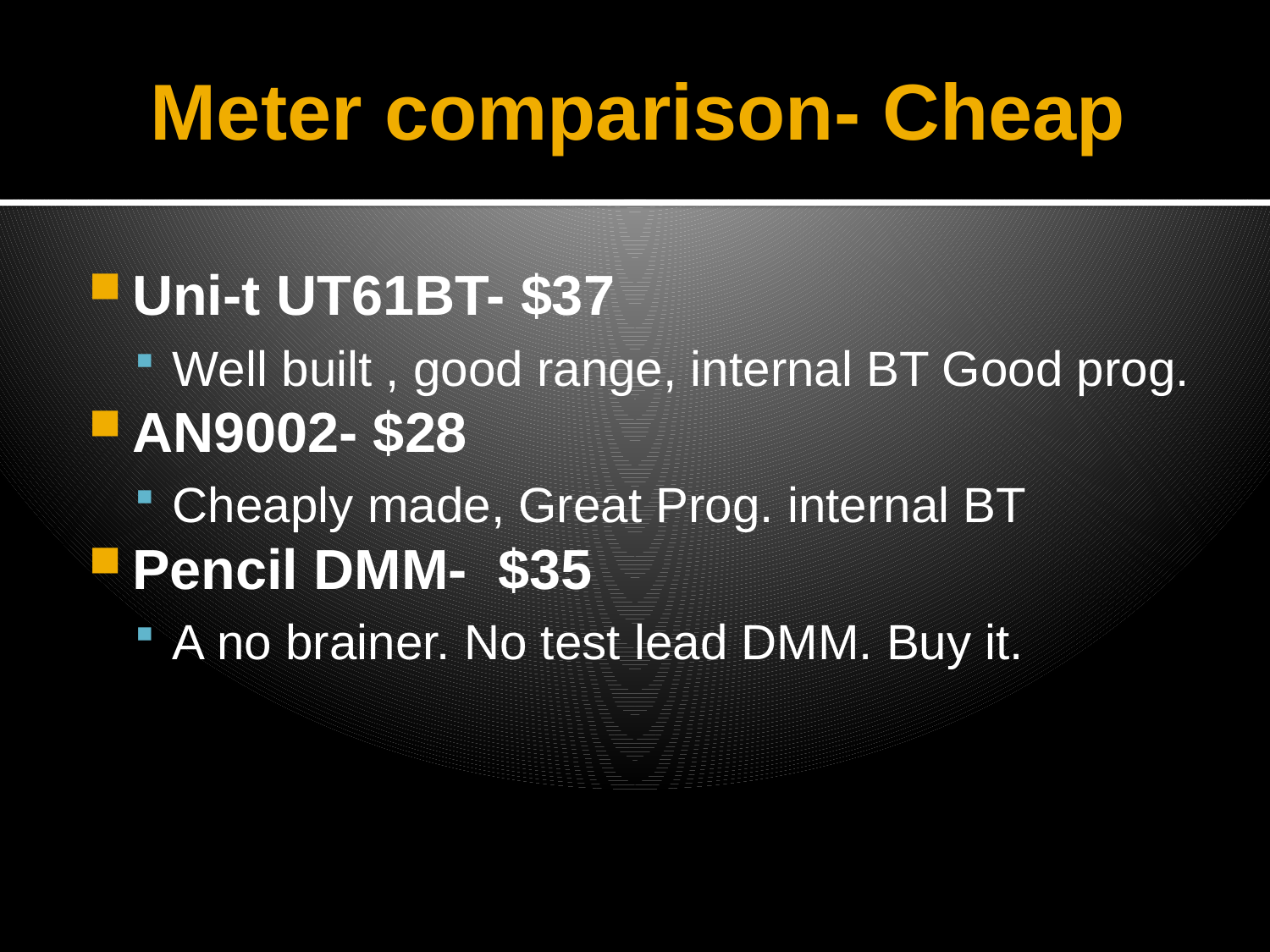

# Meter comparison- Cheap
Uni-t UT61BT- $37
Well built , good range, internal BT Good prog.
AN9002- $28
Cheaply made, Great Prog. internal BT
Pencil DMM-  $35
A no brainer. No test lead DMM. Buy it.